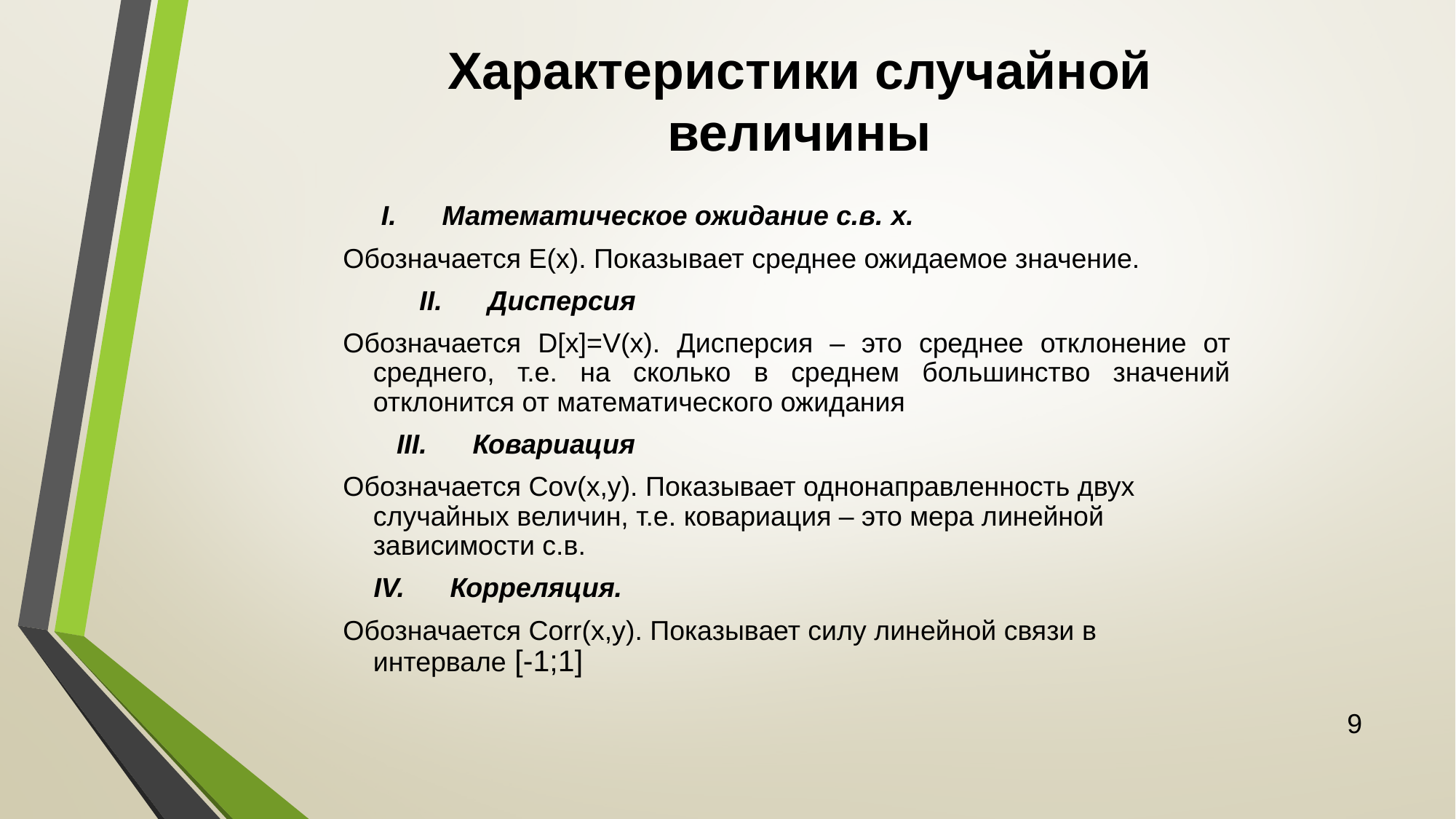

# Характеристики случайной величины
     I.      Математическое ожидание с.в. x.
Обозначается E(x). Показывает среднее ожидаемое значение.
          II.      Дисперсия
Обозначается D[x]=V(x). Дисперсия – это среднее отклонение от среднего, т.е. на сколько в среднем большинство значений отклонится от математического ожидания
       III.      Ковариация
Обозначается Cov(x,y). Показывает однонаправленность двух случайных величин, т.е. ковариация – это мера линейной зависимости с.в.
    IV.      Корреляция.
Обозначается Corr(x,y). Показывает силу линейной связи в интервале [-1;1]
9